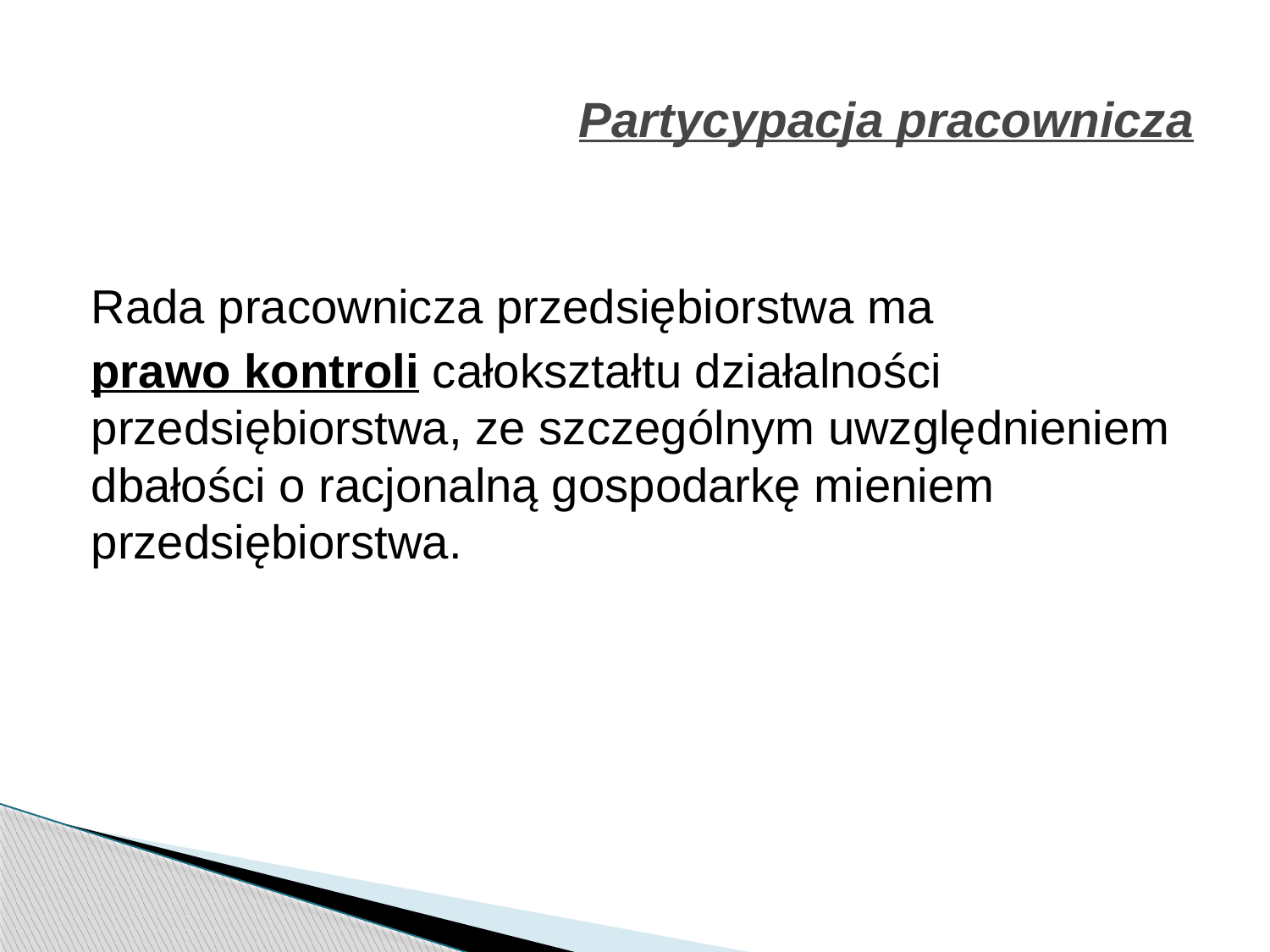

# Partycypacja pracownicza

Rada pracownicza przedsiębiorstwa ma
prawo kontroli całokształtu działalności przedsiębiorstwa, ze szczególnym uwzględnieniem dbałości o racjonalną gospodarkę mieniem przedsiębiorstwa.